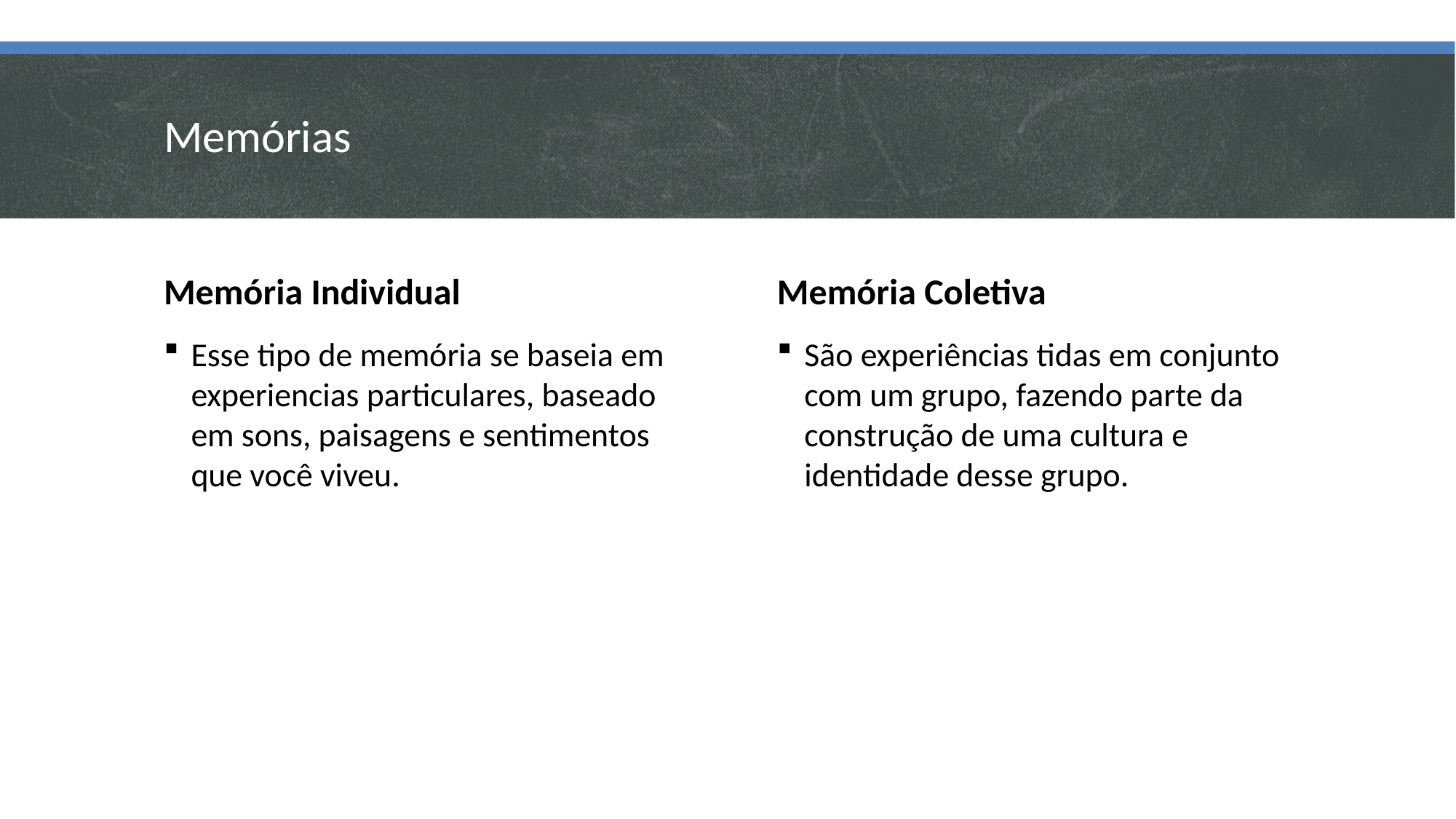

# Memórias
Memória Individual
Memória Coletiva
Esse tipo de memória se baseia em experiencias particulares, baseado em sons, paisagens e sentimentos que você viveu.
São experiências tidas em conjunto com um grupo, fazendo parte da construção de uma cultura e identidade desse grupo.